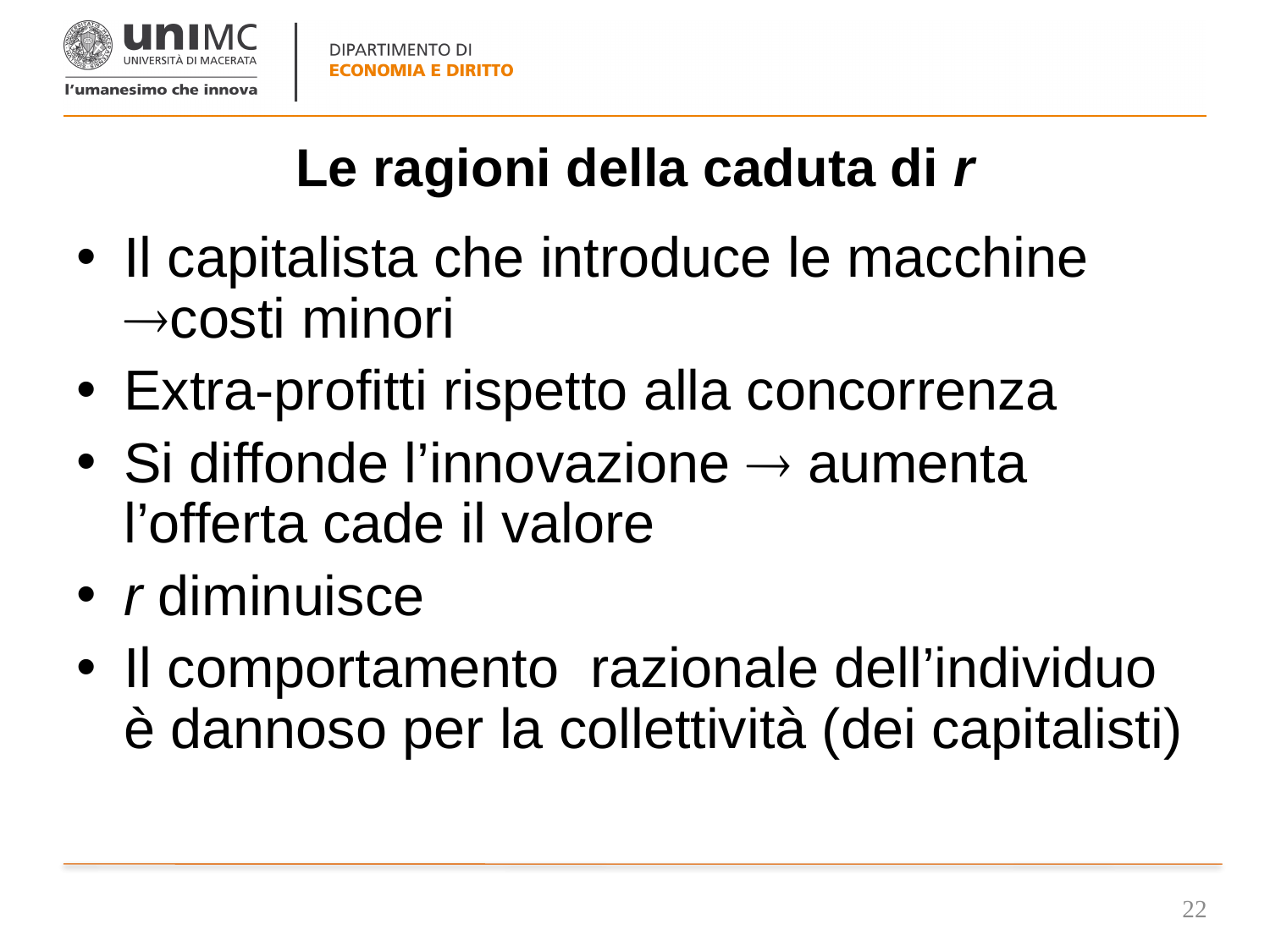

# Le ragioni della caduta di r
Il capitalista che introduce le macchine →costi minori
Extra-profitti rispetto alla concorrenza
Si diffonde l’innovazione → aumenta l’offerta cade il valore
r diminuisce
Il comportamento  razionale dell’individuo è dannoso per la collettività (dei capitalisti)
22